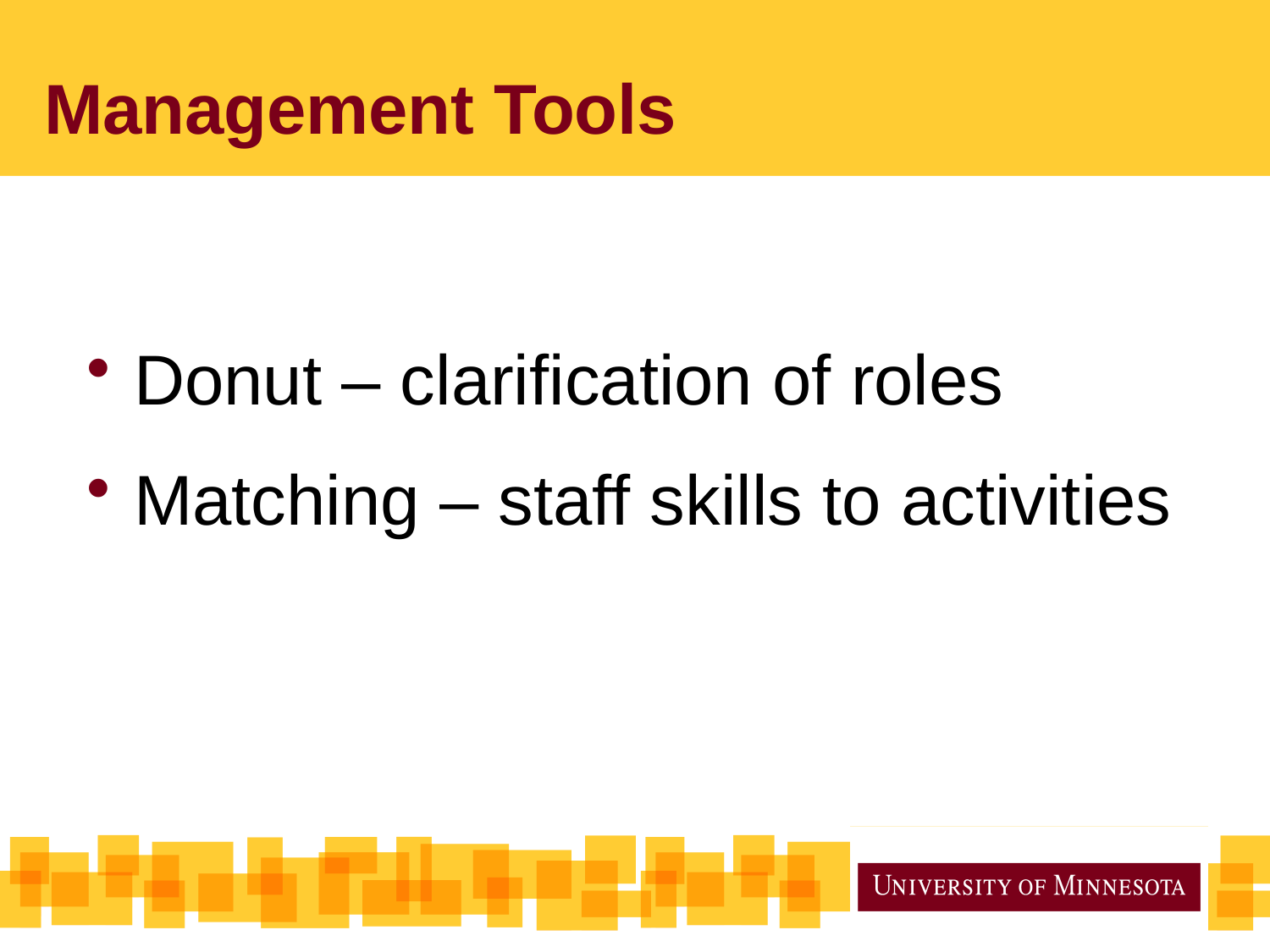

# Management Tools
Donut – clarification of roles
Matching – staff skills to activities